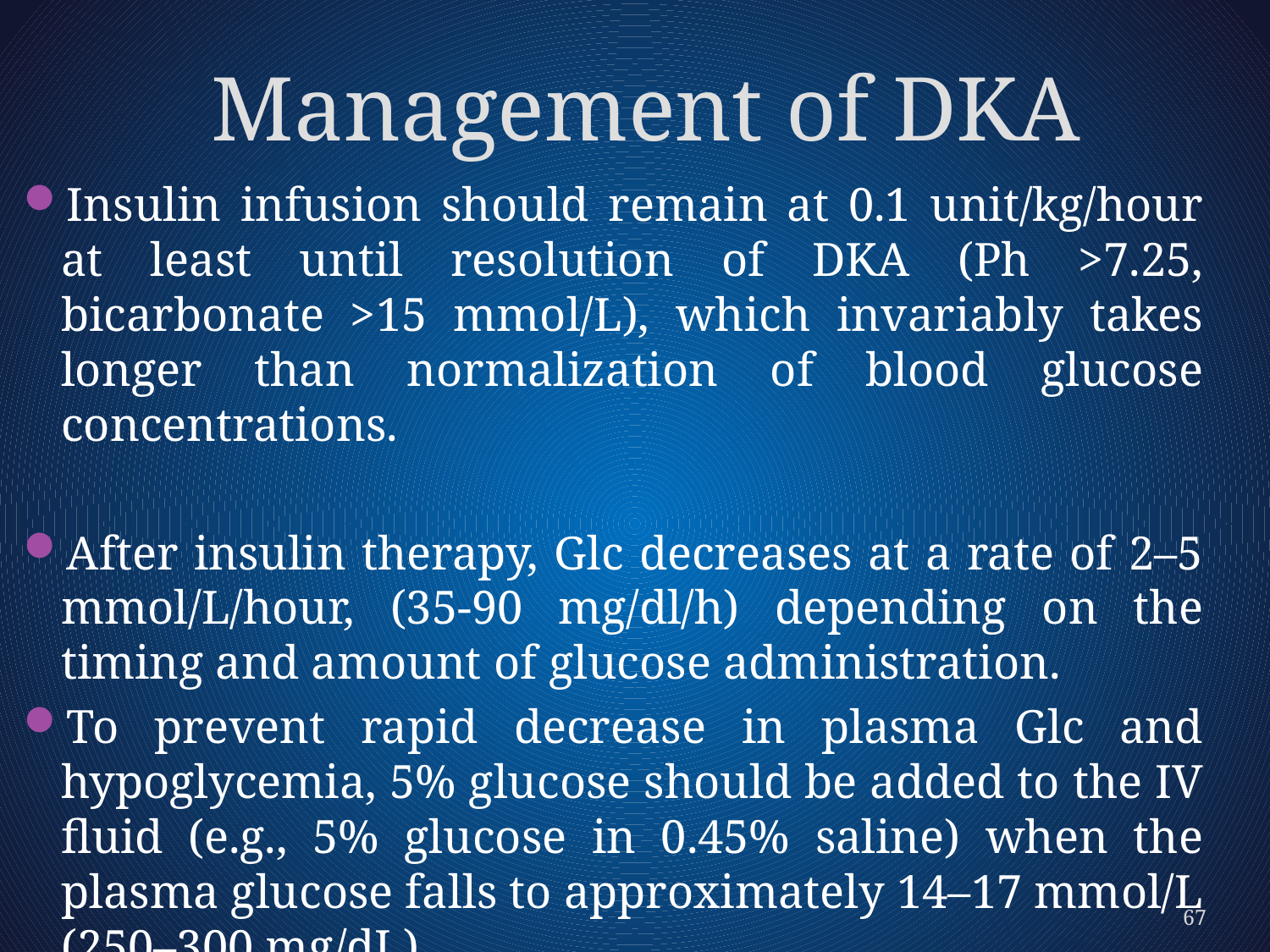

# Management of DKA
Insulin infusion should remain at 0.1 unit/kg/hour at least until resolution of DKA (Ph >7.25, bicarbonate >15 mmol/L), which invariably takes longer than normalization of blood glucose concentrations.

After insulin therapy, Glc decreases at a rate of 2–5 mmol/L/hour, (35-90 mg/dl/h) depending on the timing and amount of glucose administration.
To prevent rapid decrease in plasma Glc and hypoglycemia, 5% glucose should be added to the IV ﬂuid (e.g., 5% glucose in 0.45% saline) when the plasma glucose falls to approximately 14–17 mmol/L (250–300 mg/dL)
67